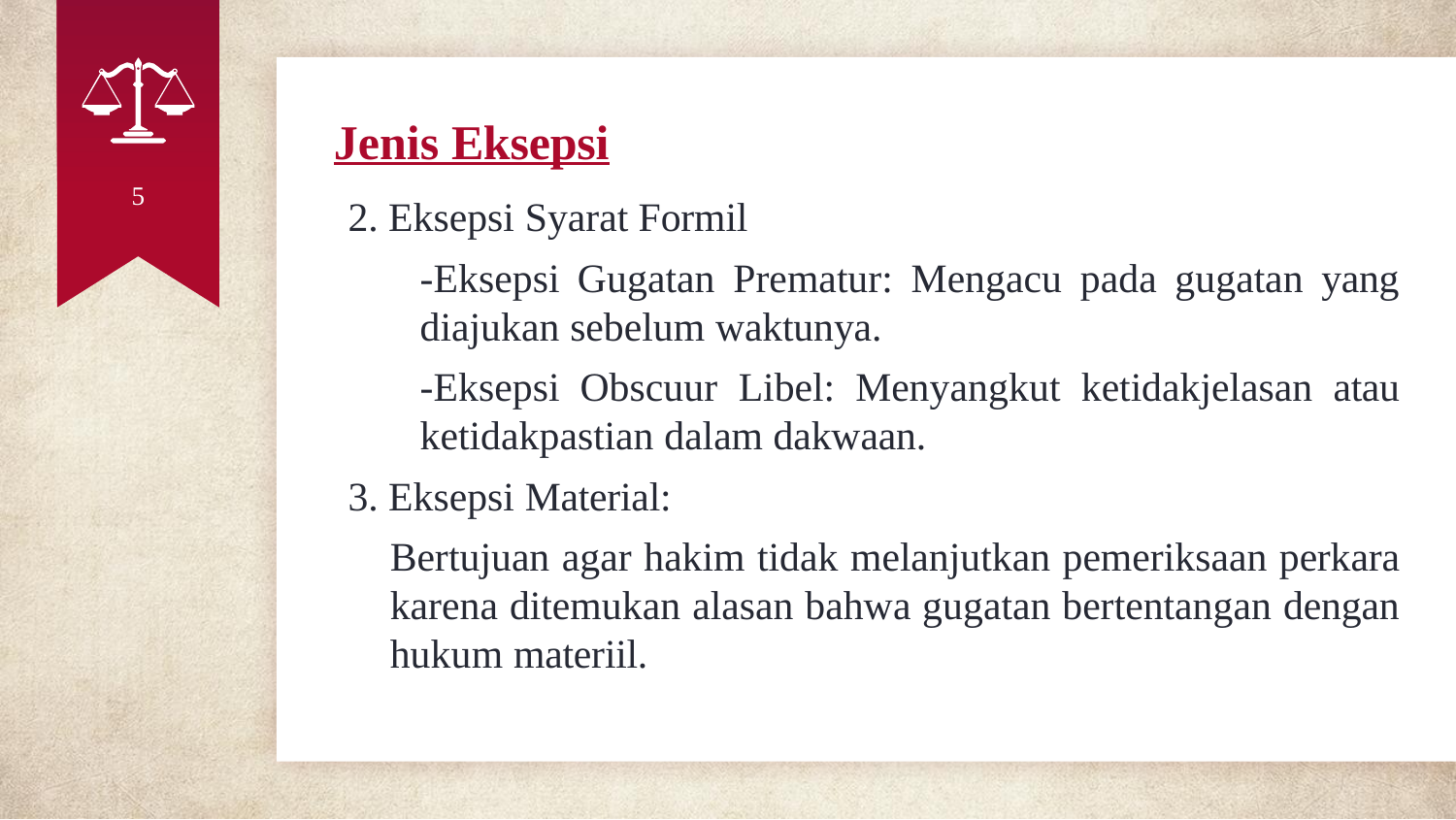

# Jenis Eksepsi
5
Eksepsi Syarat Formil
-Eksepsi Gugatan Prematur: Mengacu pada gugatan yang diajukan sebelum waktunya.
-Eksepsi Obscuur Libel: Menyangkut ketidakjelasan atau ketidakpastian dalam dakwaan.
Eksepsi Material:
Bertujuan agar hakim tidak melanjutkan pemeriksaan perkara karena ditemukan alasan bahwa gugatan bertentangan dengan hukum materiil.